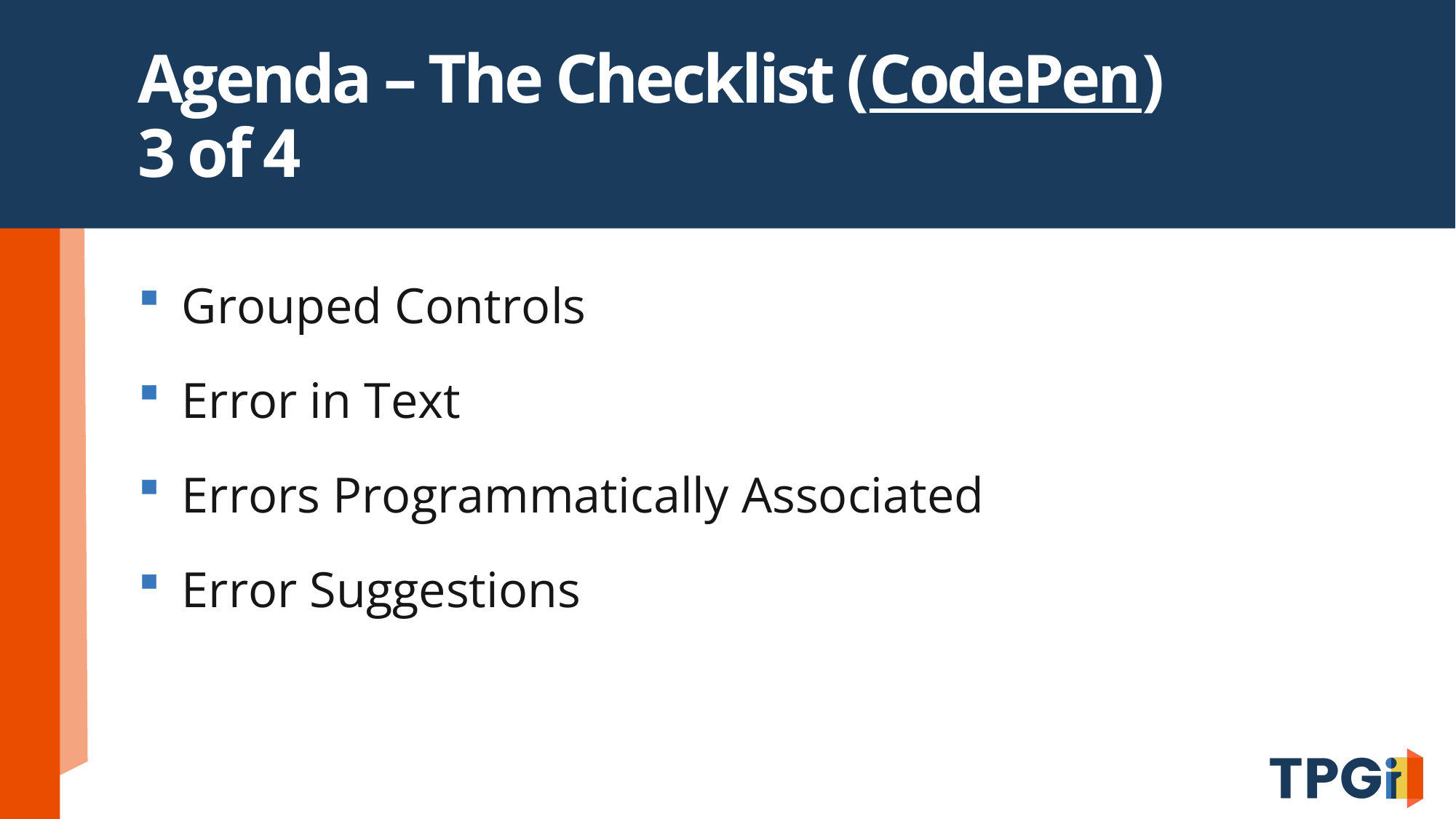

# Agenda – The Checklist (CodePen) 3 of 4
Grouped Controls
Error in Text
Errors Programmatically Associated
Error Suggestions